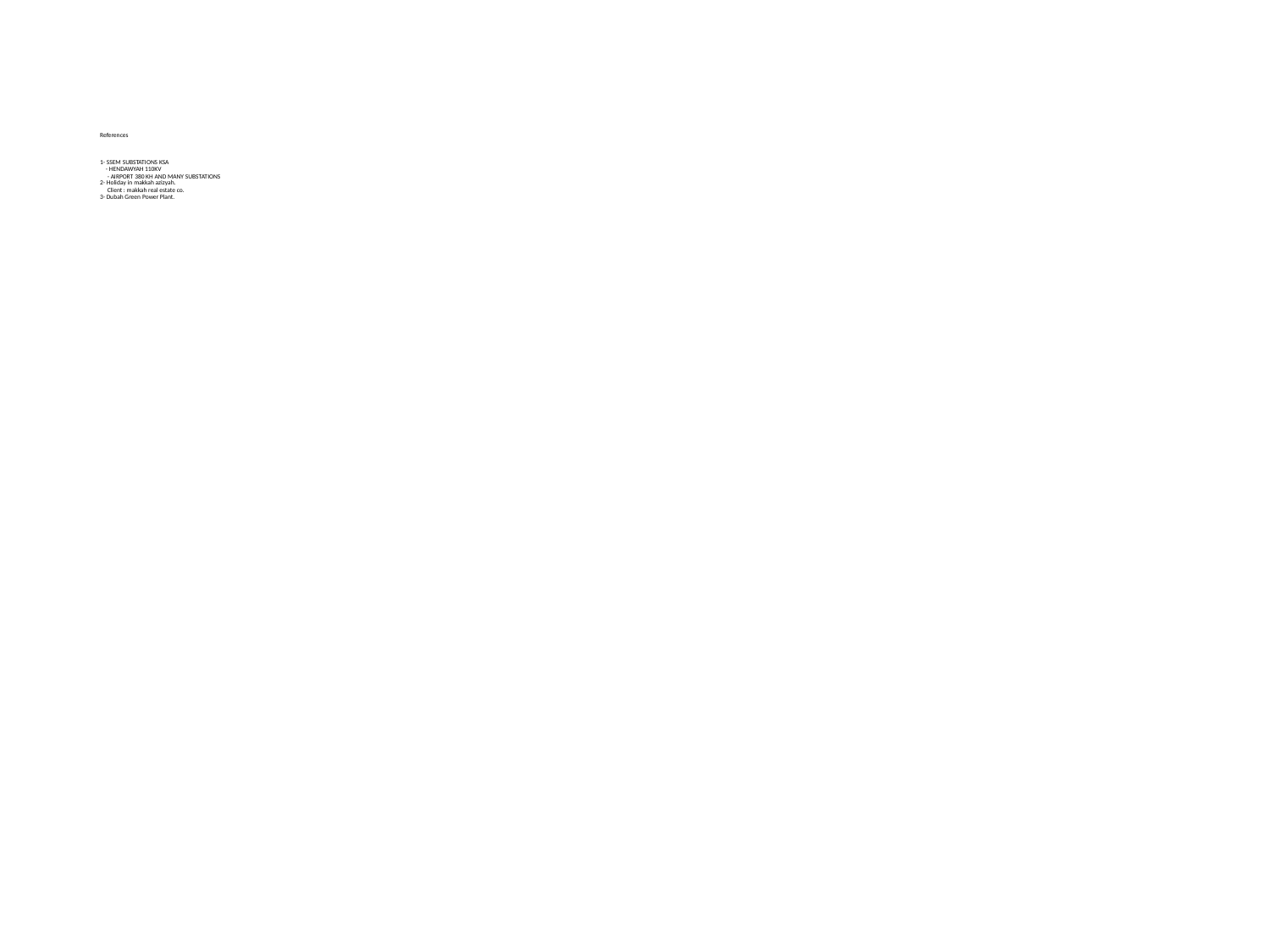

# References 1- SSEM SUBSTATIONS KSA - HENDAWYAH 110KV - AIRPORT 380 KH AND MANY SUBSTATIONS 2- Holiday in makkah azizyah. Client : makkah real estate co. 3- Dubah Green Power Plant.